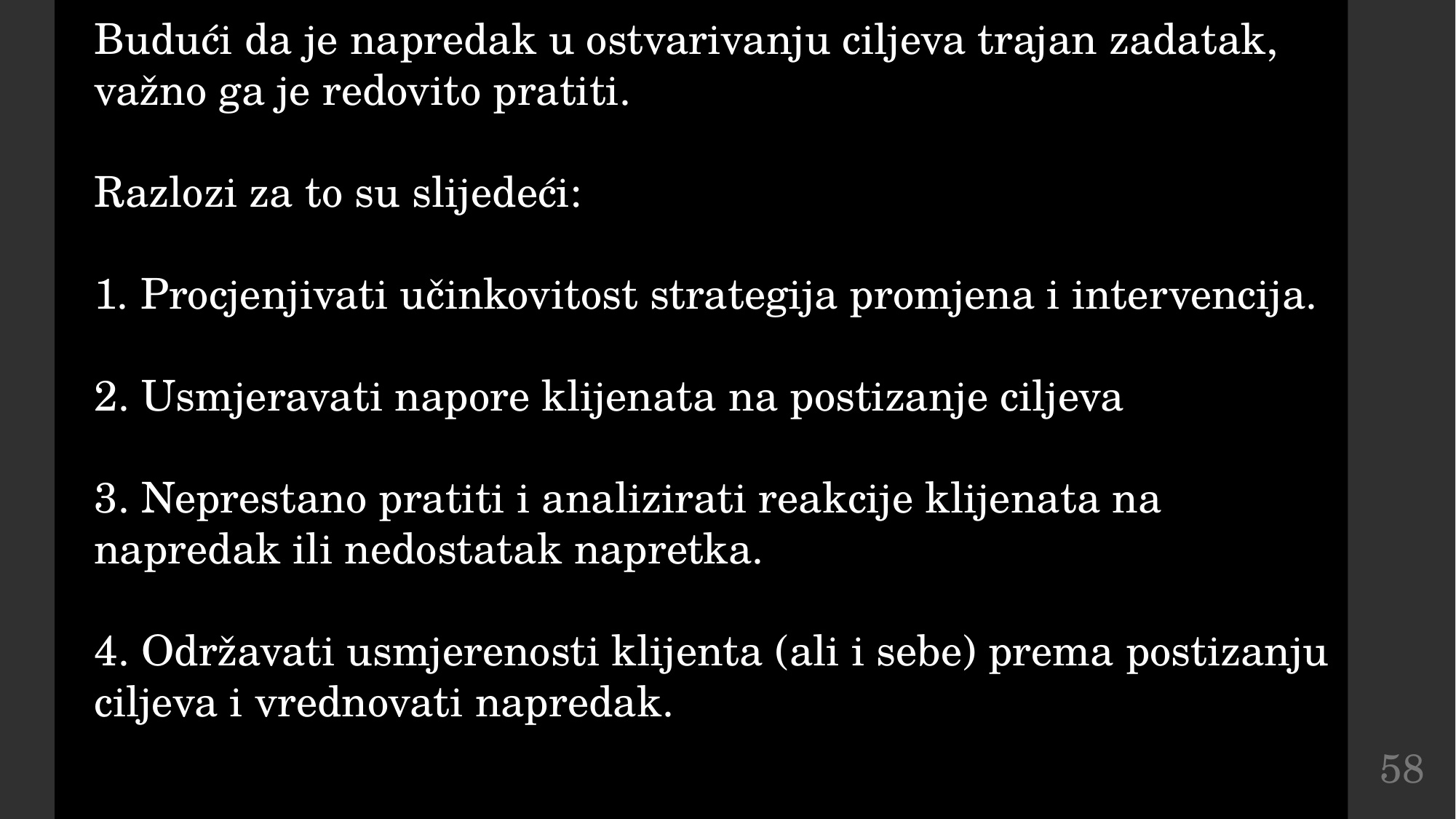

Budući da je napredak u ostvarivanju ciljeva trajan zadatak, važno ga je redovito pratiti.

Razlozi za to su slijedeći:

1. Procjenjivati učinkovitost strategija promjena i intervencija.

2. Usmjeravati napore klijenata na postizanje ciljeva

3. Neprestano pratiti i analizirati reakcije klijenata na napredak ili nedostatak napretka.

4. Održavati usmjerenosti klijenta (ali i sebe) prema postizanju ciljeva i vrednovati napredak.
58